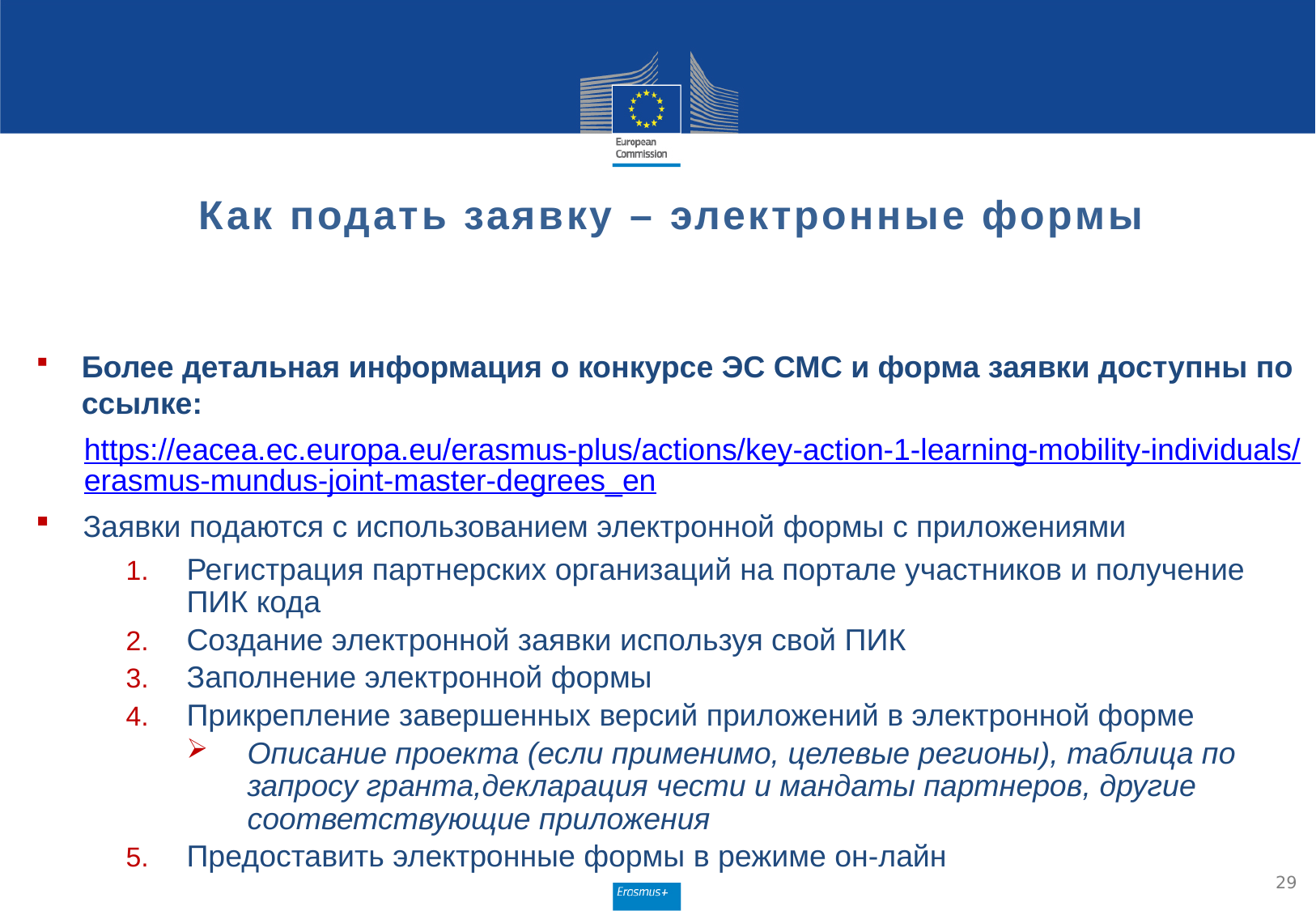

# Как подать заявку – электронные формы

Более детальная информация о конкурсе ЭС СМС и форма заявки доступны по ссылке:
https://eacea.ec.europa.eu/erasmus-plus/actions/key-action-1-learning-mobility-individuals/erasmus-mundus-joint-master-degrees_en
Заявки подаются с использованием электронной формы с приложениями
Регистрация партнерских организаций на портале участников и получение ПИК кода
Создание электронной заявки используя свой ПИК
Заполнение электронной формы
Прикрепление завершенных версий приложений в электронной форме
Описание проекта (если применимо, целевые регионы), таблица по запросу гранта,декларация чести и мандаты партнеров, другие соответствующие приложения
Предоставить электронные формы в режиме он-лайн
29